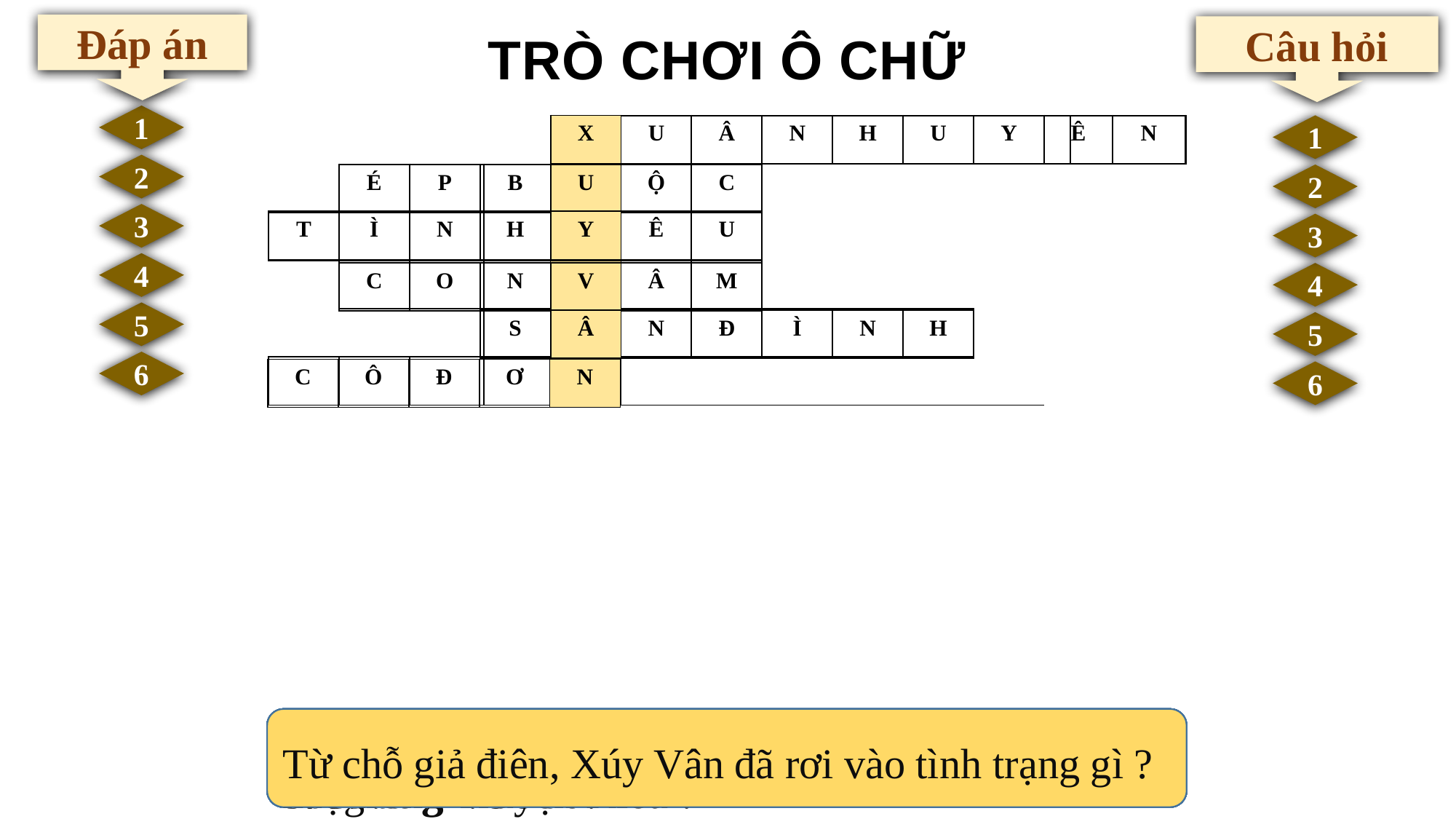

Đáp án
Câu hỏi
TRÒ CHƠI Ô CHỮ
1
| X | U | Â | N | H | U | Y | Ê | N |
| --- | --- | --- | --- | --- | --- | --- | --- | --- |
1
|  |  |  |  |  |  |  |  |  |  |  |  |  |
| --- | --- | --- | --- | --- | --- | --- | --- | --- | --- | --- | --- | --- |
|  |  |  |  |  |  |  |  |  |  |  |  |  |
|  |  |  |  |  |  |  |  |  |  |  |  |  |
|  |  |  |  |  |  |  |  |  |  |  |  |  |
|  |  |  |  |  |  |  |  |  |  |  |  |  |
|  |  |  |  |  |  |  |  |  |  |  |  |  |
2
| É | P | B | U | Ộ | C |
| --- | --- | --- | --- | --- | --- |
2
3
| T | Ì | N | H | Y | Ê | U |
| --- | --- | --- | --- | --- | --- | --- |
3
4
| C | O | N | V | Â | M |
| --- | --- | --- | --- | --- | --- |
4
5
| S | Â | N | Đ | Ì | N | H |
| --- | --- | --- | --- | --- | --- | --- |
5
6
| C | Ô | Đ | Ơ | N |
| --- | --- | --- | --- | --- |
6
Trong điệu hát con gà rừng từ cha mẹ được diễn đạt bằng từ gì ?
Cuộc hôn nhân giữa Xúy Vân và Kim Nham là cuộc hôn nhân do?
Xúy Vân rời bỏ Kim Nham để chạy theo Trần Phương là chạy theo tiếng gọi của ?
Trong lời hát ngược, con gì ấp trứng ba ba?
Chèo cổ còn có cách gọi khác là gì ?
Từ khi lấy chồng, Xúy Vân phải sống trong tình cảnh như thế nào ?
Hoàn cảnh của Xúy Vân đáng thương hay đáng trách?
Trích đoạn Xúy Vân giả dại nằm trong vở chèo nào?
Xúy Vân giải quyết bi kịch đời mình bằng cách nào ?
Ước mơ, lí tưởng của Kim Nham là gì ?
Nhân vật Trần Phương có tính cách giống nhân vật nào trong Truyện Kiều ?
Từ chỗ giả điên, Xúy Vân đã rơi vào tình trạng gì ?